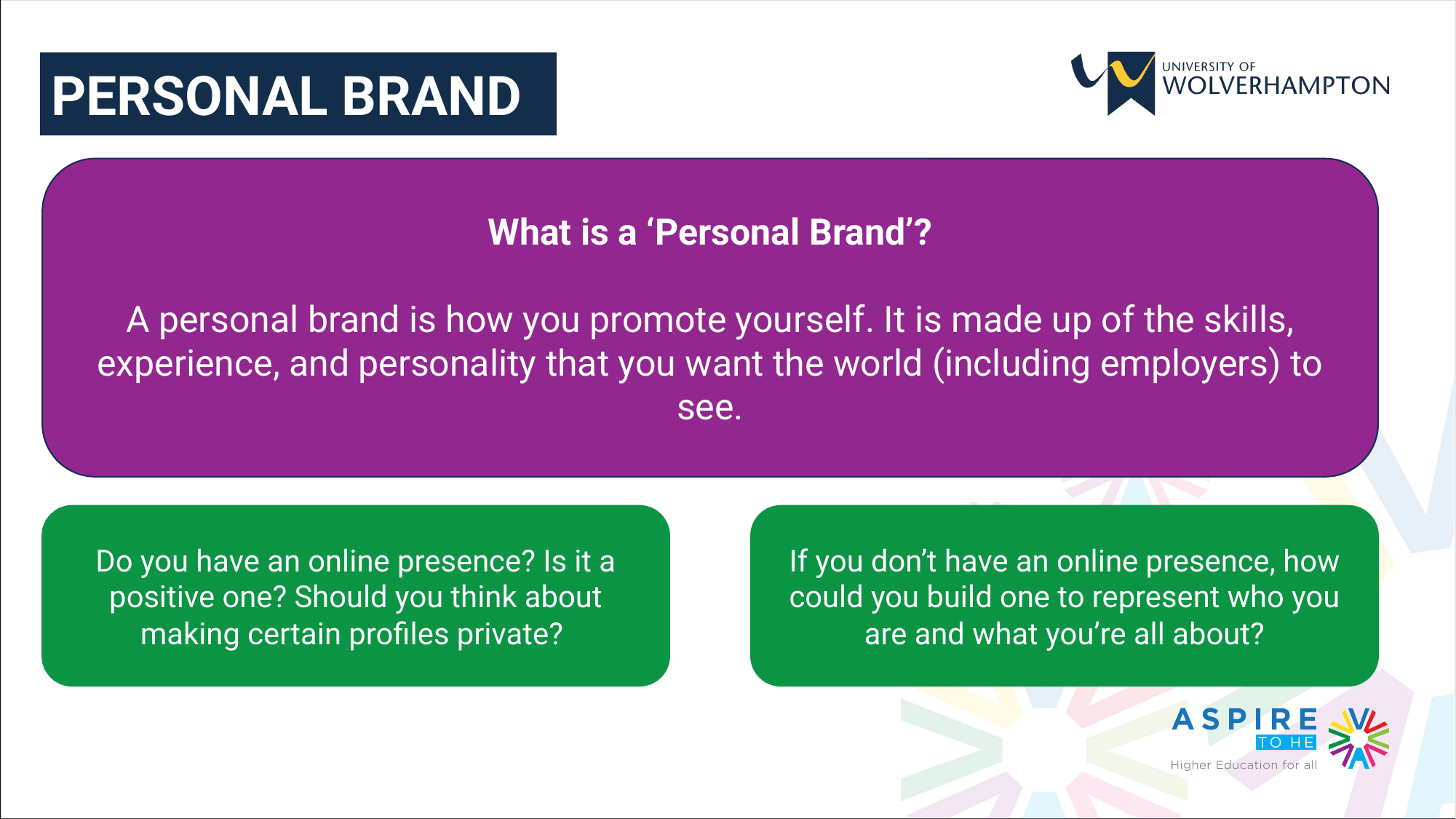

PERSONAL BRAND
What is a ‘Personal Brand’?

A personal brand is how you promote yourself. It is made up of the skills, experience, and personality that you want the world (including employers) to see.
Do you have an online presence? Is it a positive one? Should you think about making certain profiles private?
If you don’t have an online presence, how could you build one to represent who you are and what you’re all about?